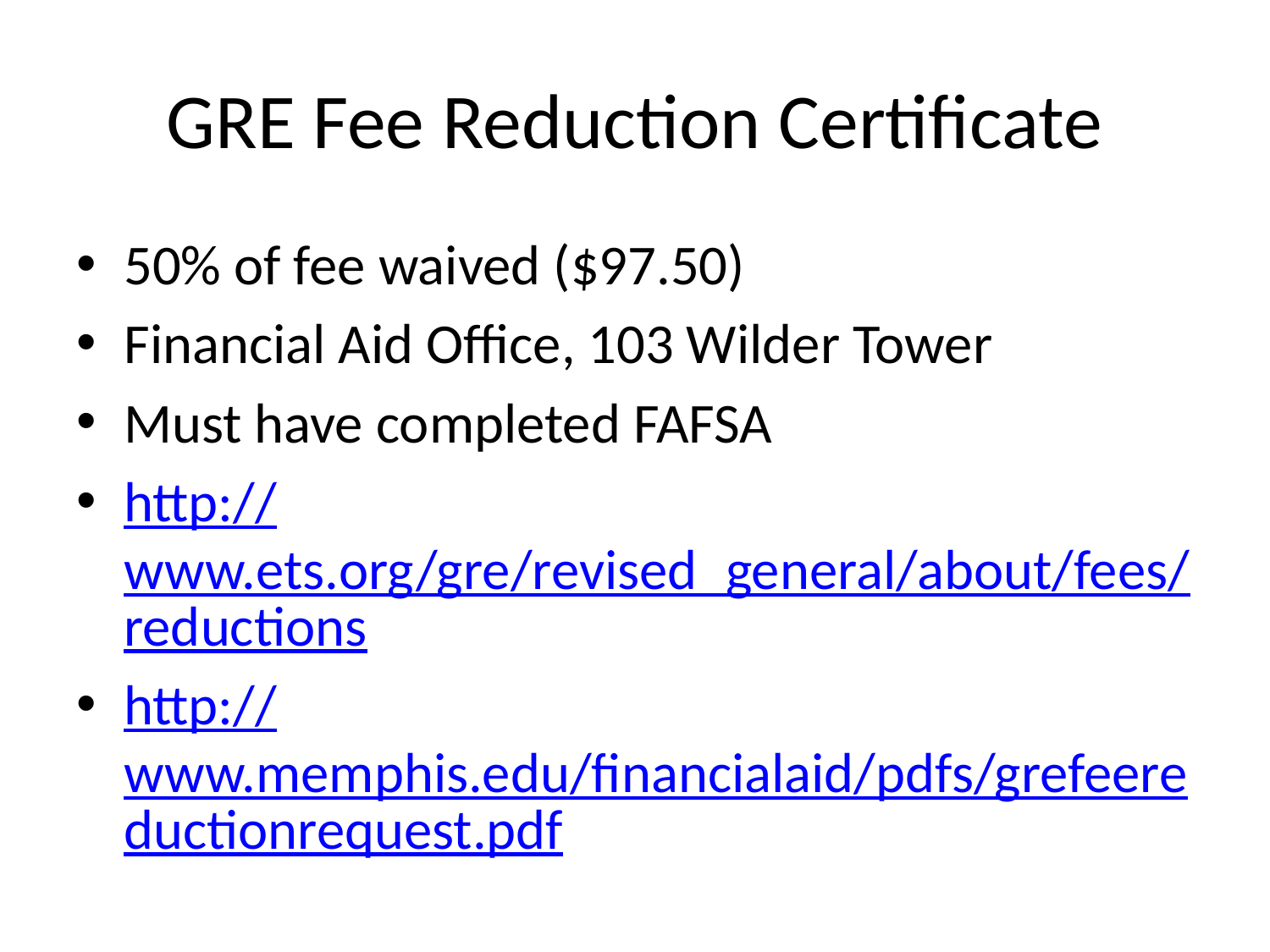

# GRE Fee Reduction Certificate
50% of fee waived ($97.50)
Financial Aid Office, 103 Wilder Tower
Must have completed FAFSA
http://www.ets.org/gre/revised_general/about/fees/reductions
http://www.memphis.edu/financialaid/pdfs/grefeereductionrequest.pdf